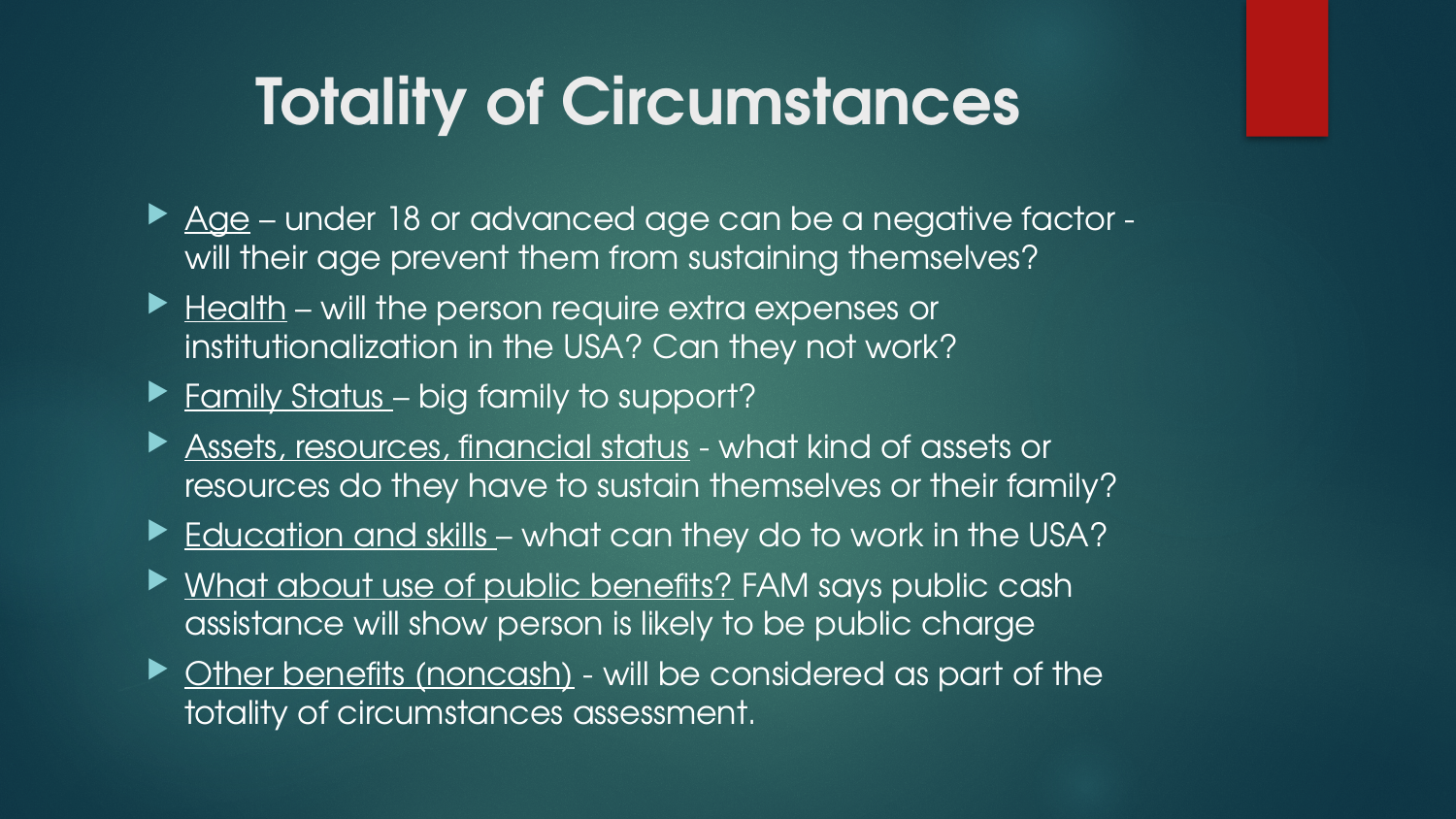

# Totality of Circumstances
Age – under 18 or advanced age can be a negative factor - will their age prevent them from sustaining themselves?
Health – will the person require extra expenses or institutionalization in the USA? Can they not work?
Family Status – big family to support?
Assets, resources, financial status - what kind of assets or resources do they have to sustain themselves or their family?
Education and skills – what can they do to work in the USA?
What about use of public benefits? FAM says public cash assistance will show person is likely to be public charge
Other benefits (noncash) - will be considered as part of the totality of circumstances assessment.